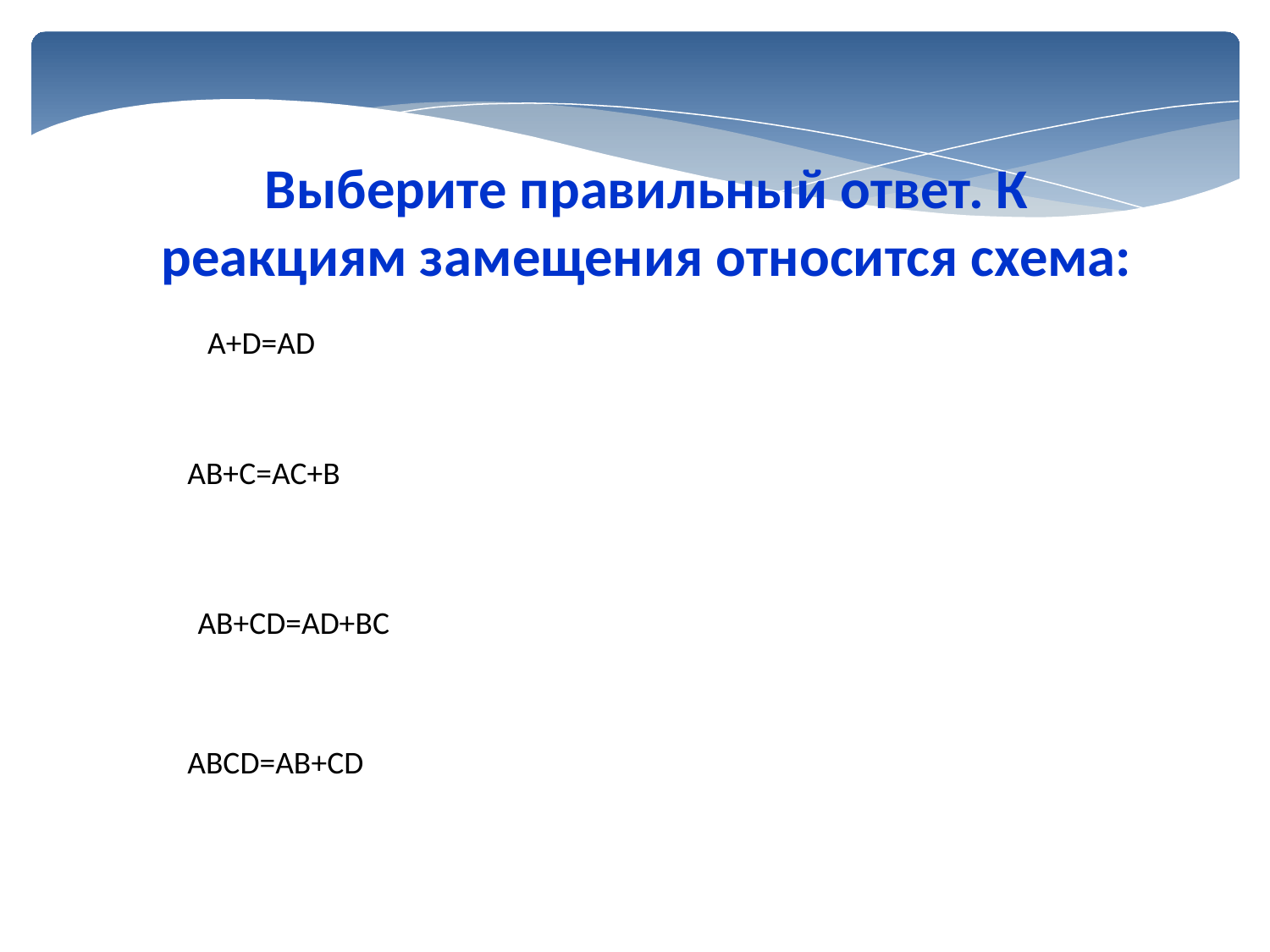

Выберите правильный ответ. К реакциям замещения относится схема:
A+D=AD
AB+C=AC+B
AB+CD=AD+BC
ABCD=AB+CD